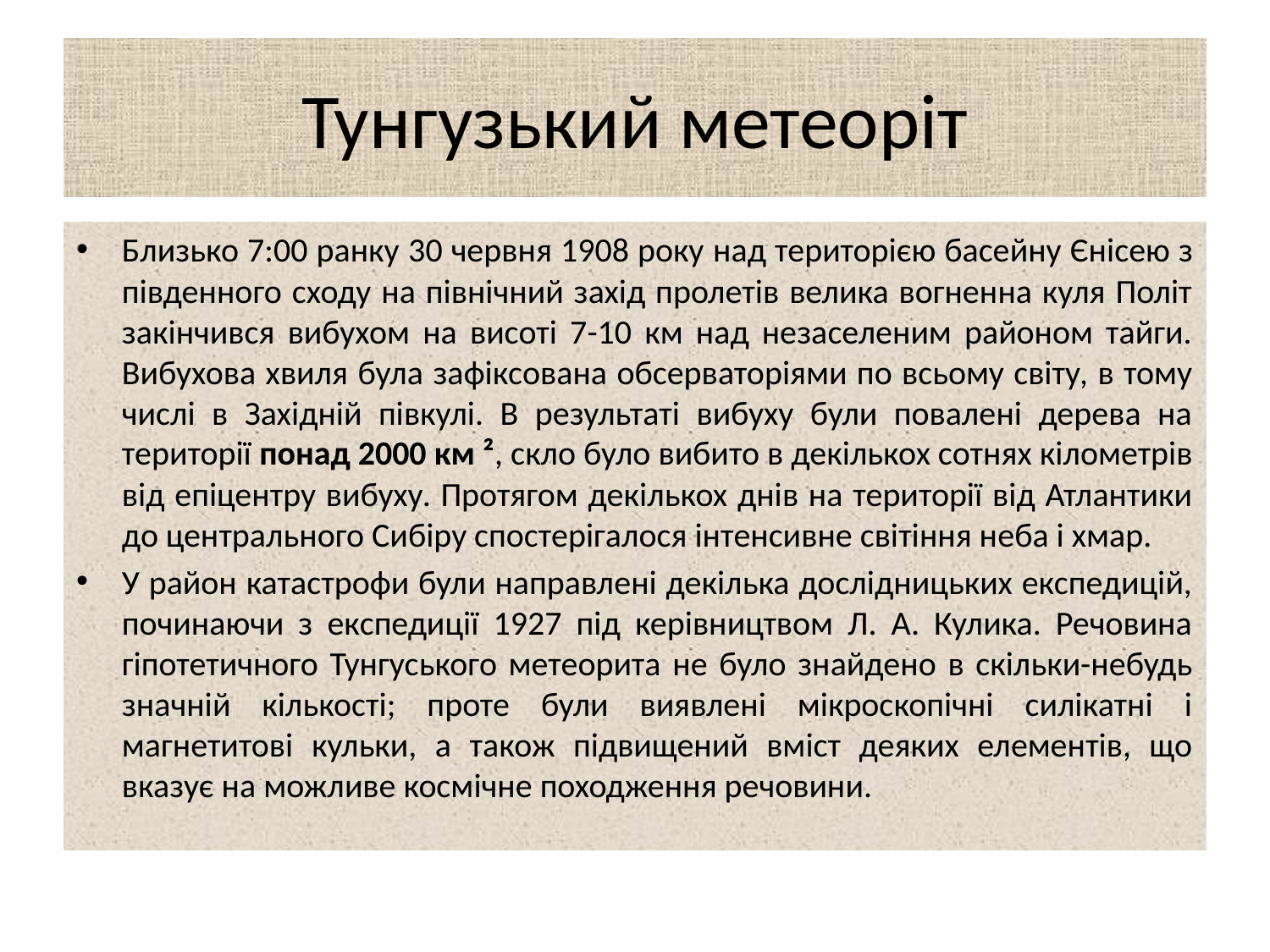

# Тунгузький метеоріт
Близько 7:00 ранку 30 червня 1908 року над територією басейну Єнісею з південного сходу на північний захід пролетів велика вогненна куля Політ закінчився вибухом на висоті 7-10 км над незаселеним районом тайги. Вибухова хвиля була зафіксована обсерваторіями по всьому світу, в тому числі в Західній півкулі. В результаті вибуху були повалені дерева на території понад 2000 км ², скло було вибито в декількох сотнях кілометрів від епіцентру вибуху. Протягом декількох днів на території від Атлантики до центрального Сибіру спостерігалося інтенсивне світіння неба і хмар.
У район катастрофи були направлені декілька дослідницьких експедицій, починаючи з експедиції 1927 під керівництвом Л. А. Кулика. Речовина гіпотетичного Тунгуського метеорита не було знайдено в скільки-небудь значній кількості; проте були виявлені мікроскопічні силікатні і магнетитові кульки, а також підвищений вміст деяких елементів, що вказує на можливе космічне походження речовини.